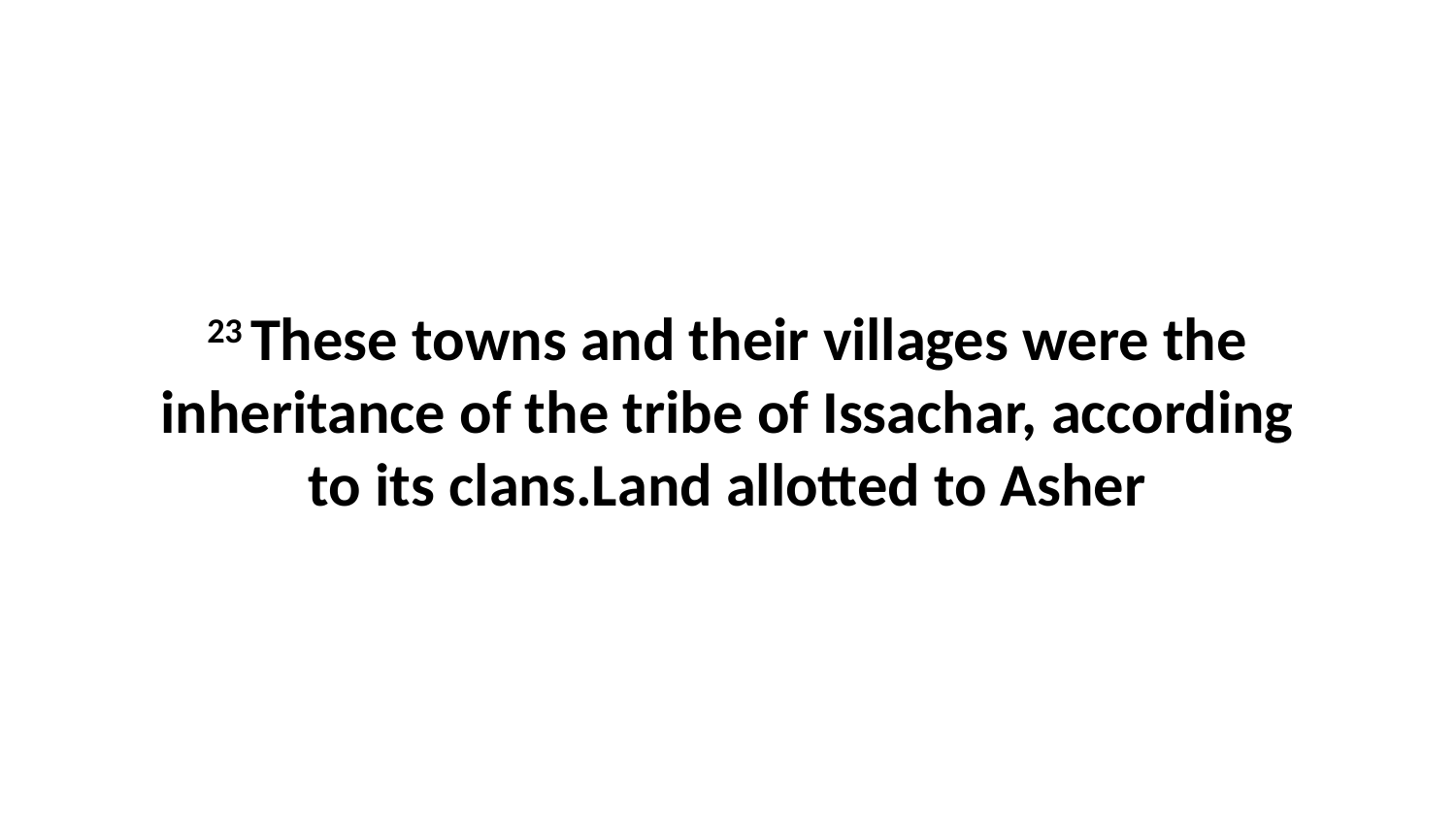

23 These towns and their villages were the inheritance of the tribe of Issachar, according to its clans.Land allotted to Asher